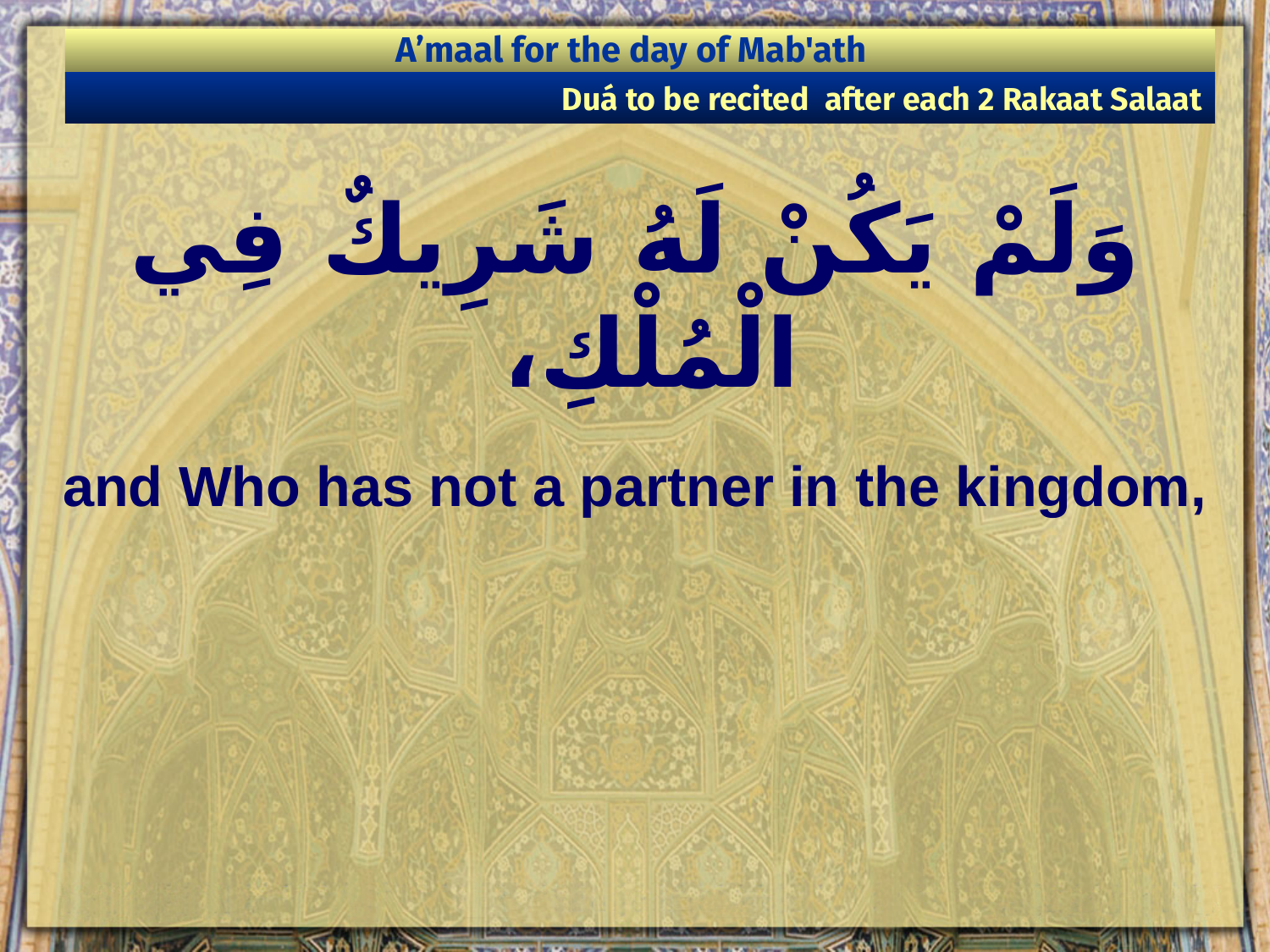

A’maal for the day of Mab'ath
Duá to be recited  after each 2 Rakaat Salaat
# وَلَمْ يَكُنْ لَهُ شَرِيكٌ فِي الْمُلْكِ،
and Who has not a partner in the kingdom,